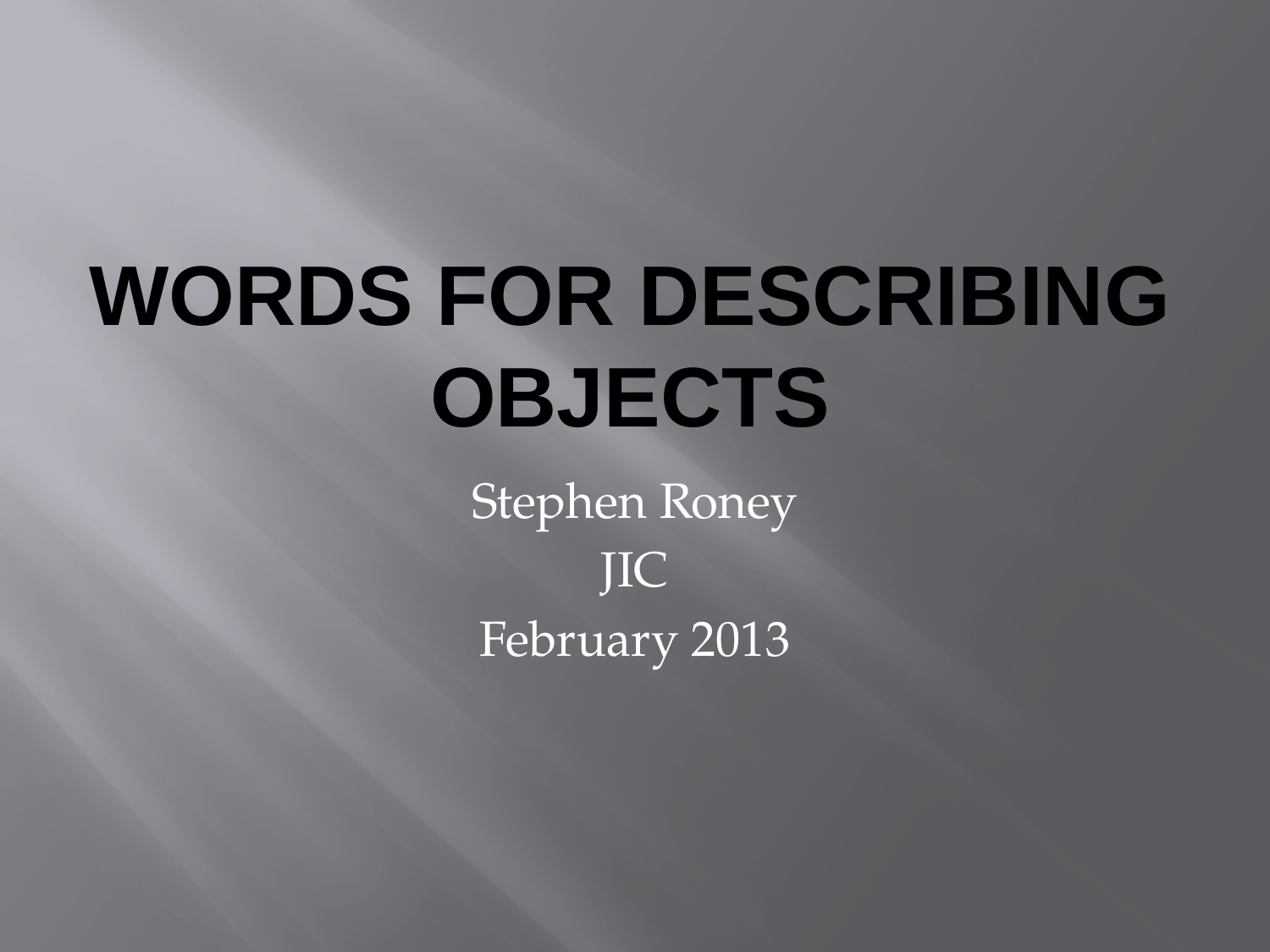

# Words for describing objects
Stephen Roney
JIC
February 2013